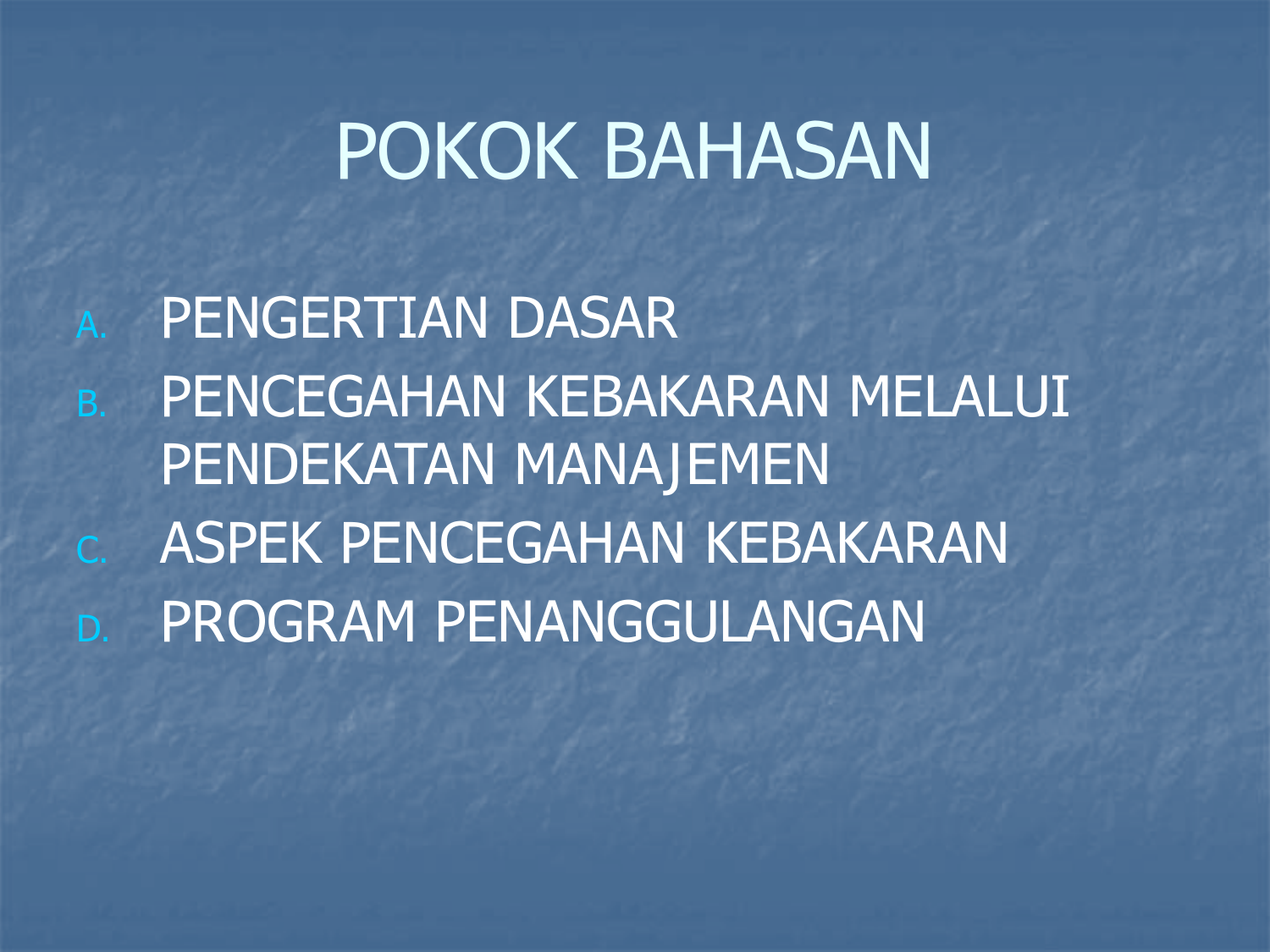

# POKOK BAHASAN
PENGERTIAN DASAR
PENCEGAHAN KEBAKARAN MELALUI PENDEKATAN MANAJEMEN
ASPEK PENCEGAHAN KEBAKARAN
PROGRAM PENANGGULANGAN